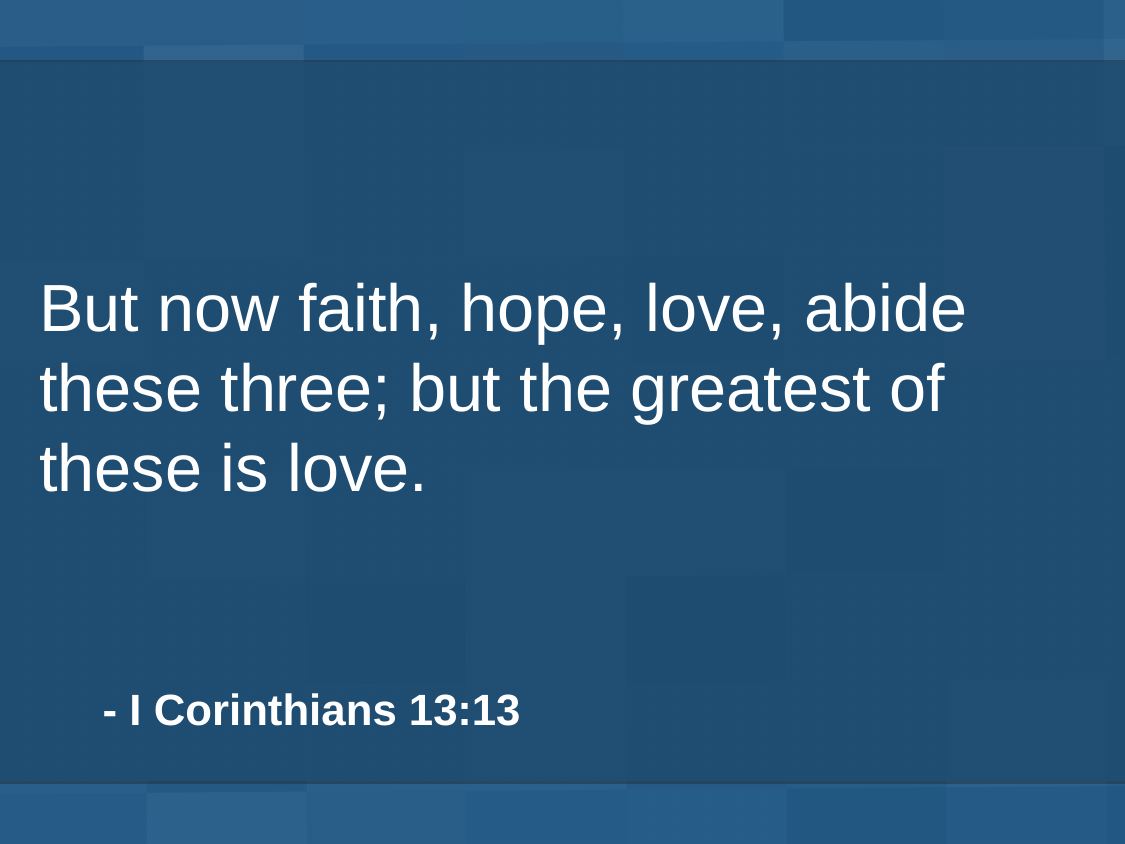

But now faith, hope, love, abide these three; but the greatest of these is love.
- I Corinthians 13:13